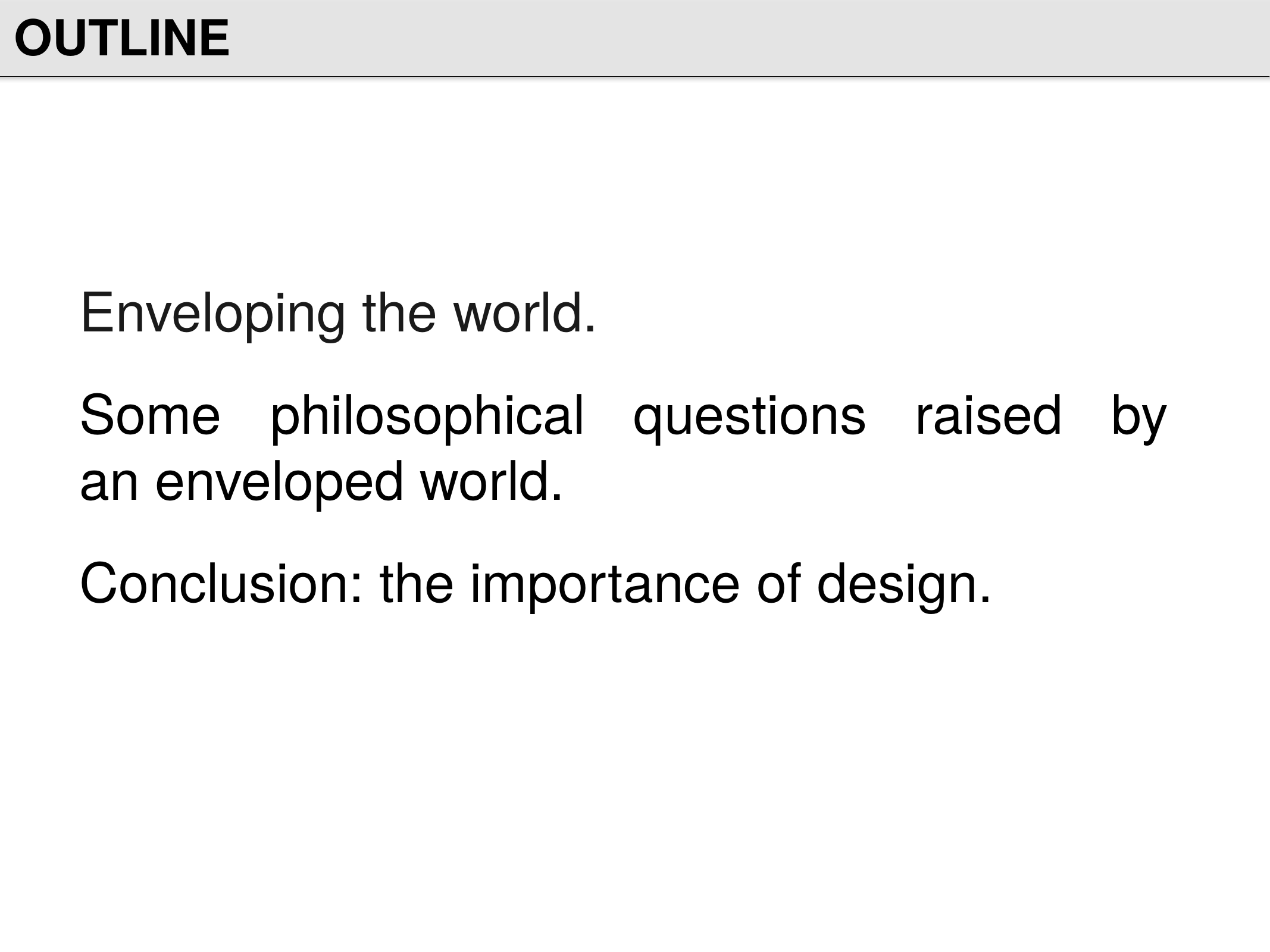

OUTLINE
Enveloping the world.
Some philosophical questions raised by
an enveloped world.
Conclusion: the importance of design.